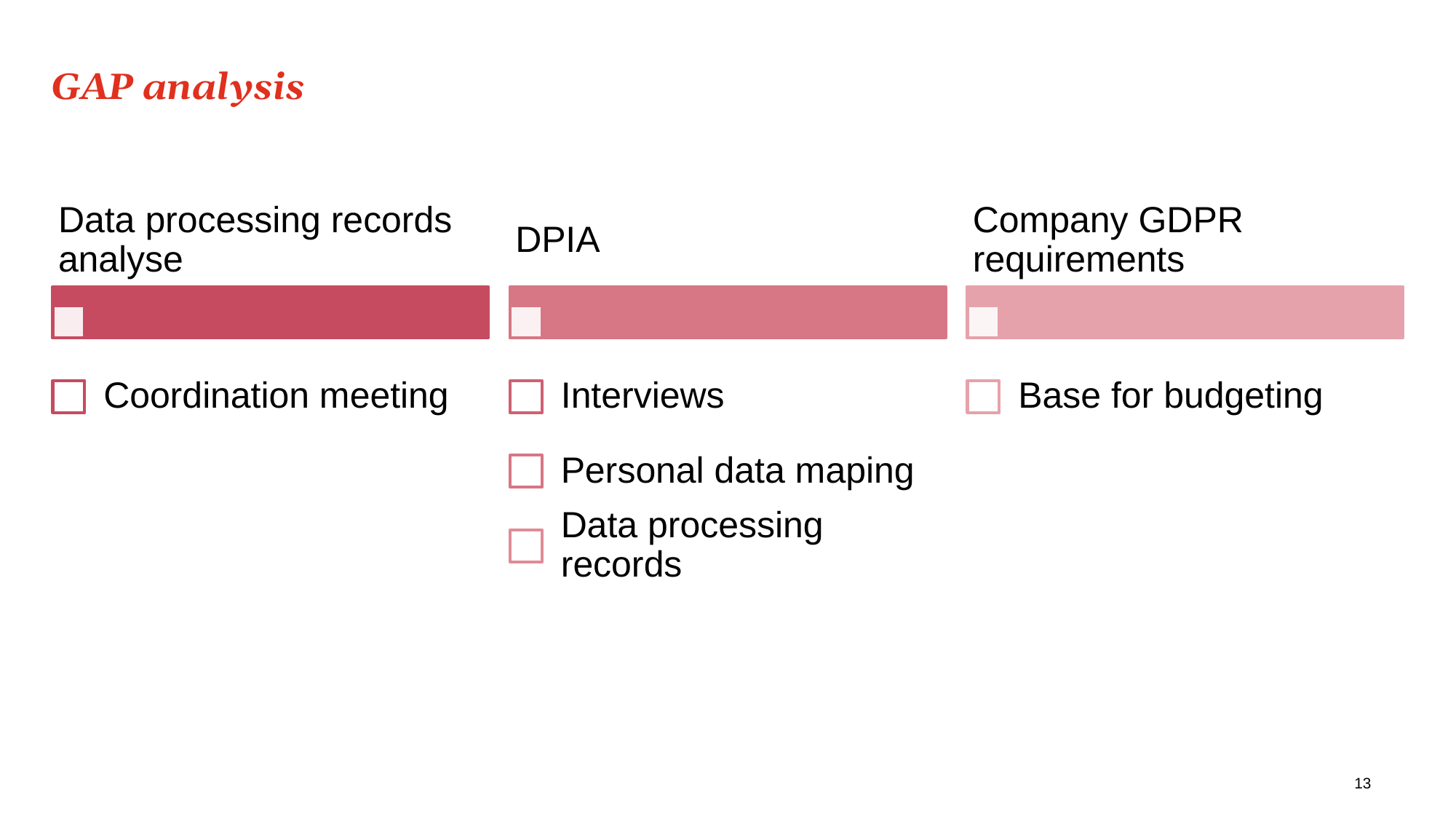

# GAP analysis
Data processing records analyse
Coordination meeting
DPIA
Interviews
Personal data maping
Data processing records
Company GDPR requirements
Base for budgeting
13